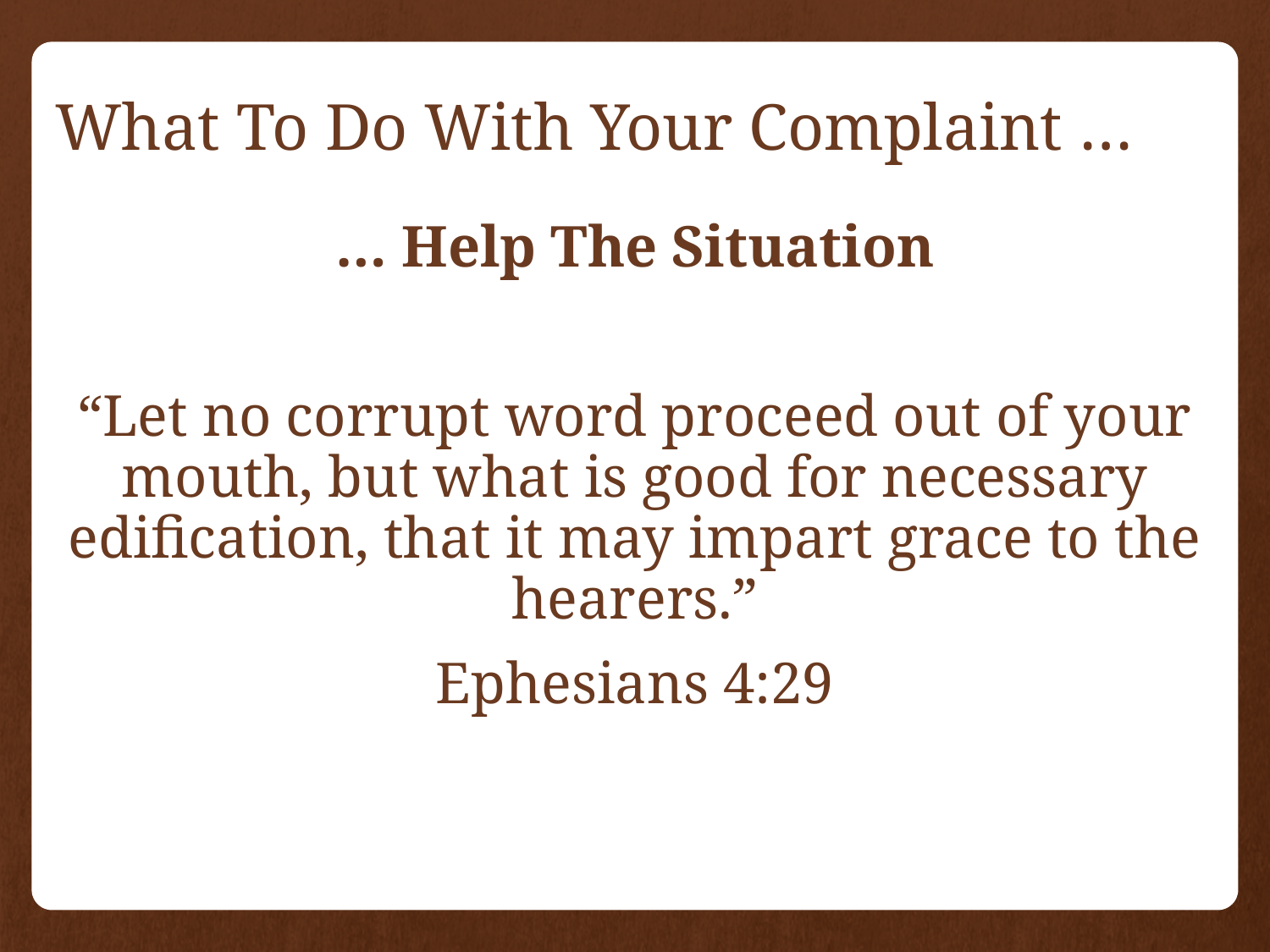

# What To Do With Your Complaint …
… Help The Situation

“Let no corrupt word proceed out of your mouth, but what is good for necessary edification, that it may impart grace to the hearers.”
Ephesians 4:29